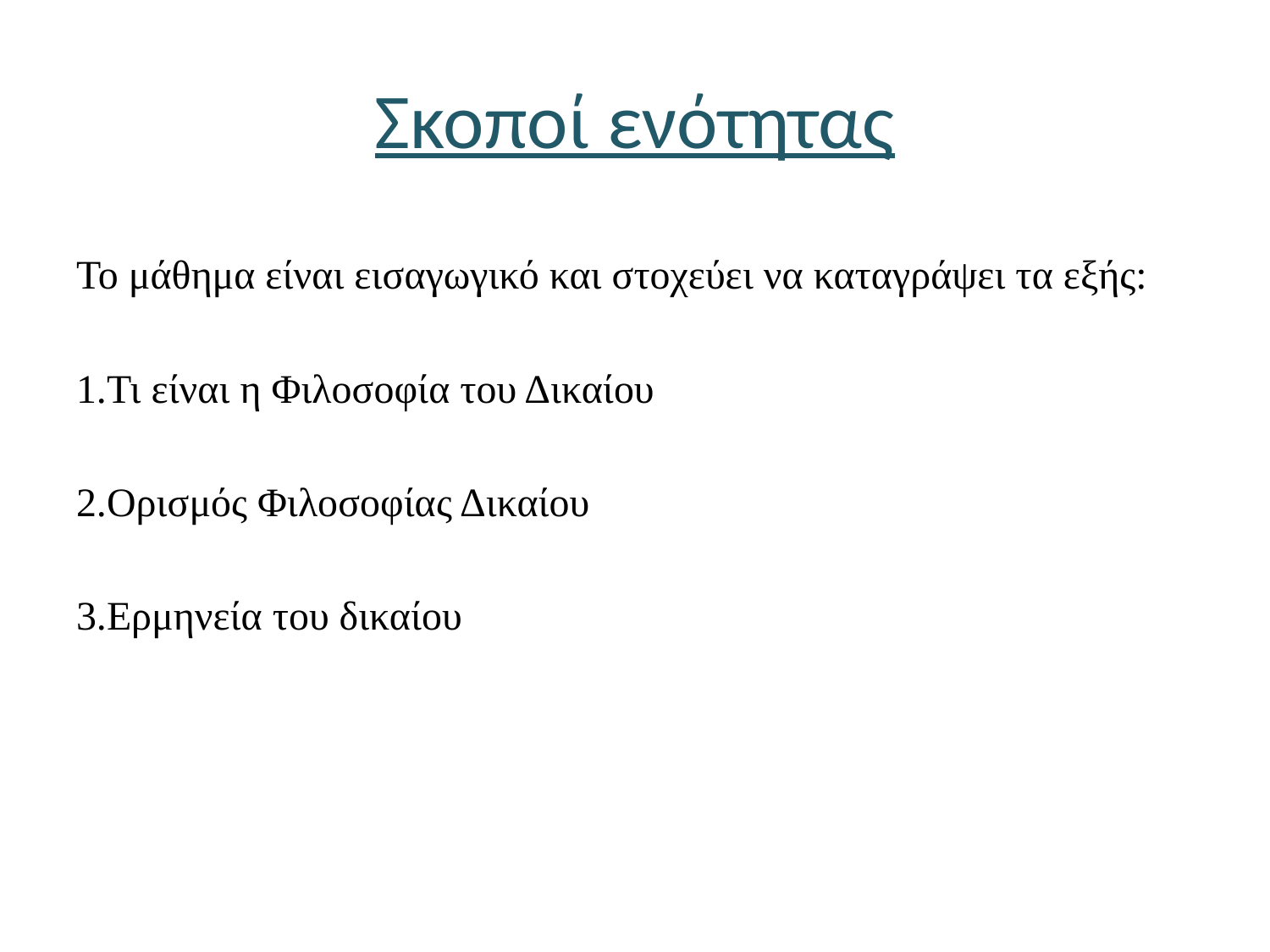

# Σκοποί ενότητας

Το μάθημα είναι εισαγωγικό και στοχεύει να καταγράψει τα εξής:

1.Τι είναι η Φιλοσοφία του Δικαίου

2.Ορισμός Φιλοσοφίας Δικαίου

3.Ερμηνεία του δικαίου